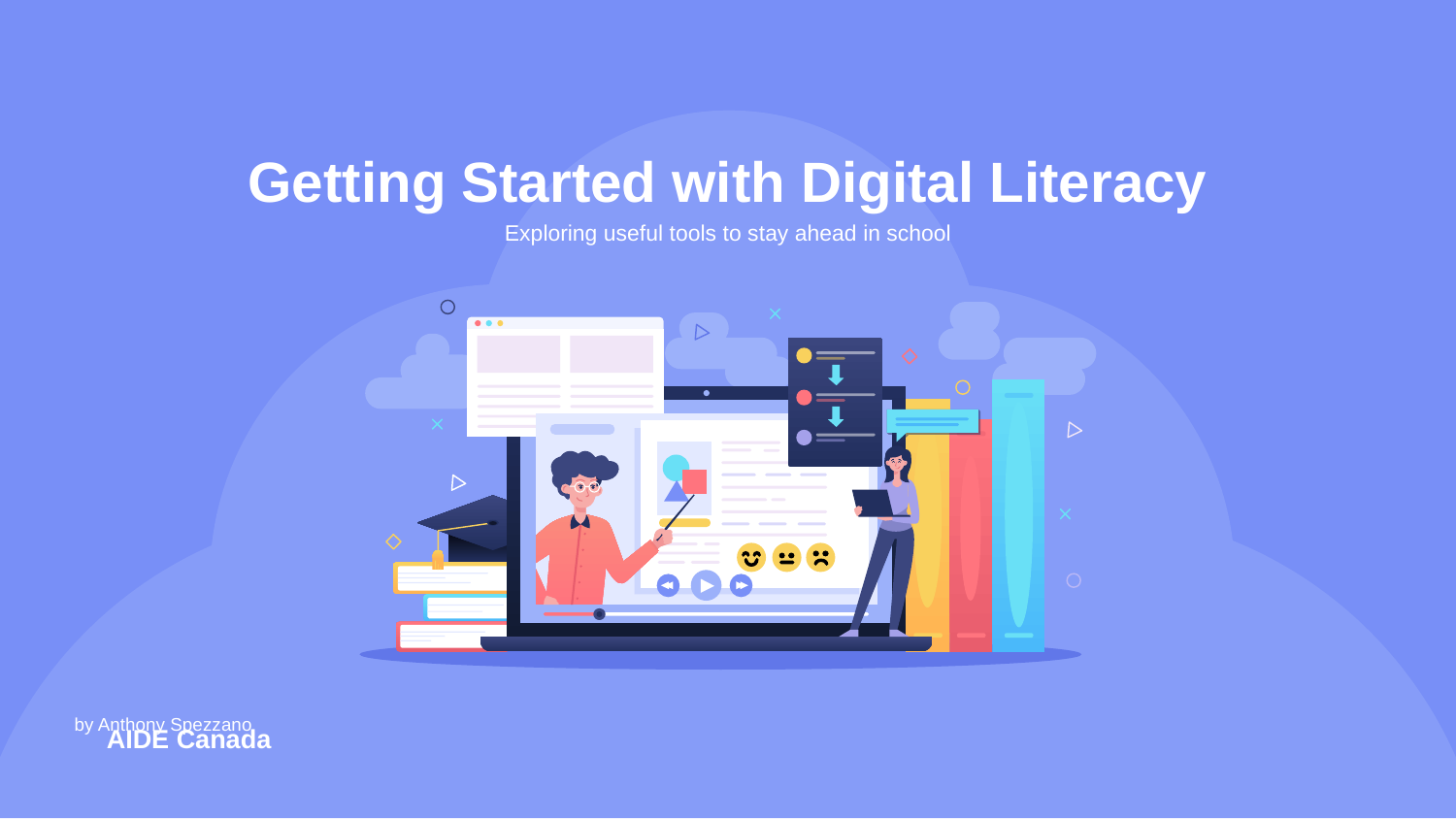

Getting Started with Digital Literacy
Exploring useful tools to stay ahead in school

by Anthony Spezzano
AIDE Canada